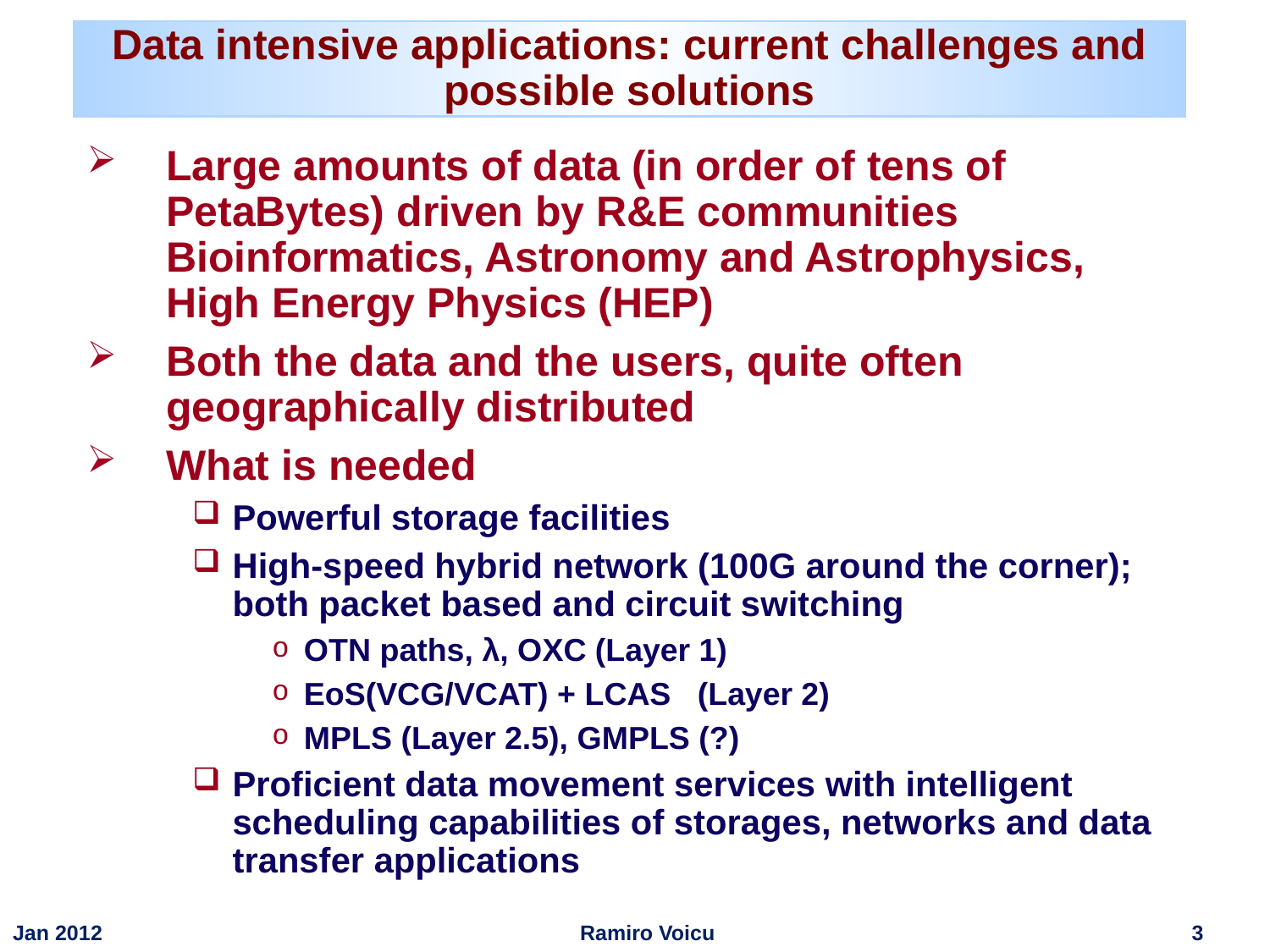

# Data intensive applications: current challenges and possible solutions
Large amounts of data (in order of tens of PetaBytes) driven by R&E communities Bioinformatics, Astronomy and Astrophysics, High Energy Physics (HEP)
Both the data and the users, quite often geographically distributed
What is needed
Powerful storage facilities
High-speed hybrid network (100G around the corner); both packet based and circuit switching
OTN paths, λ, OXC (Layer 1)
EoS(VCG/VCAT) + LCAS   (Layer 2)
MPLS (Layer 2.5), GMPLS (?)
Proficient data movement services with intelligent scheduling capabilities of storages, networks and data transfer applications